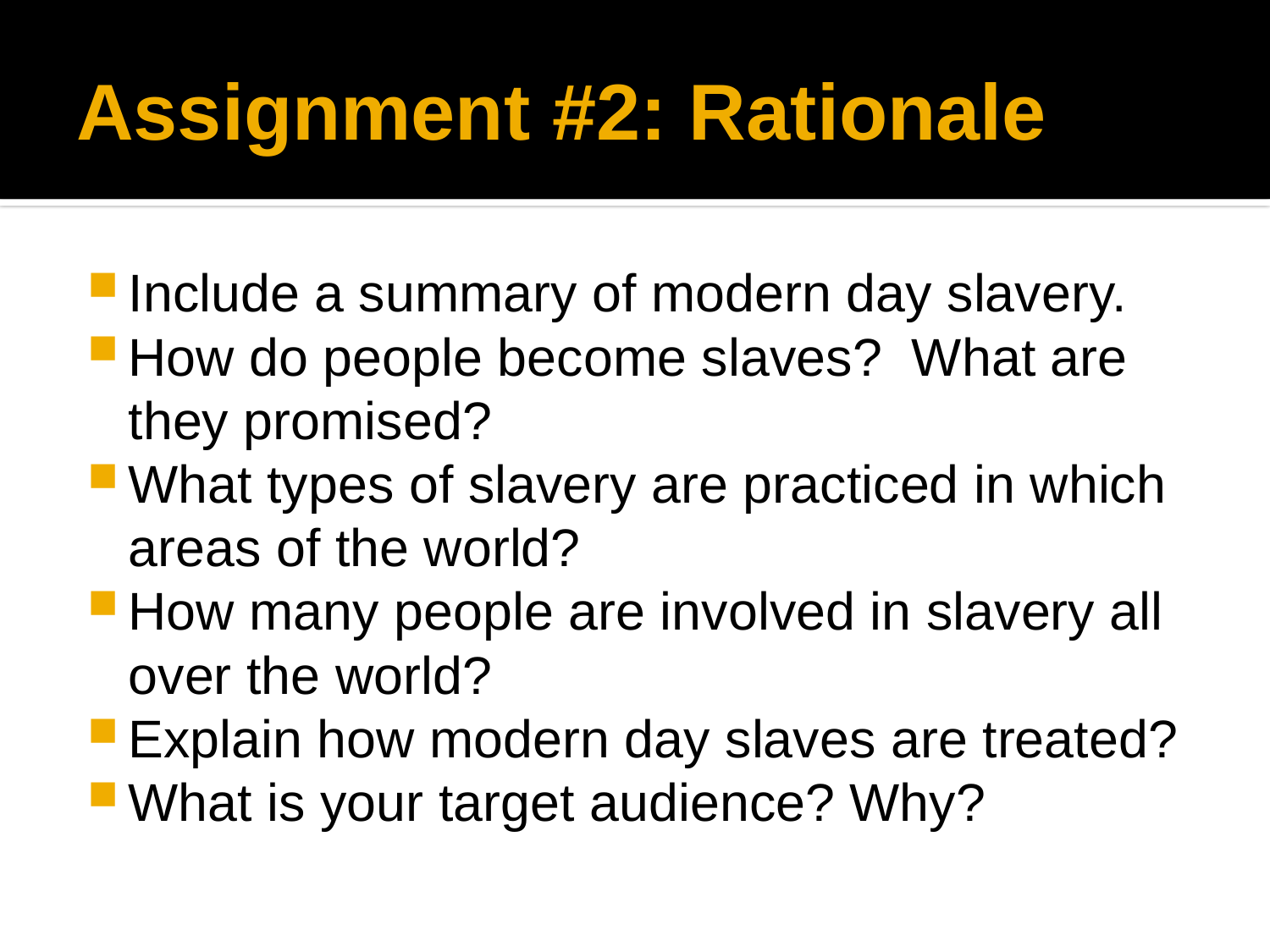

# Assignment #2: Rationale
Include a summary of modern day slavery.
How do people become slaves?  What are they promised?
What types of slavery are practiced in which areas of the world?
How many people are involved in slavery all over the world?
Explain how modern day slaves are treated?
What is your target audience? Why?